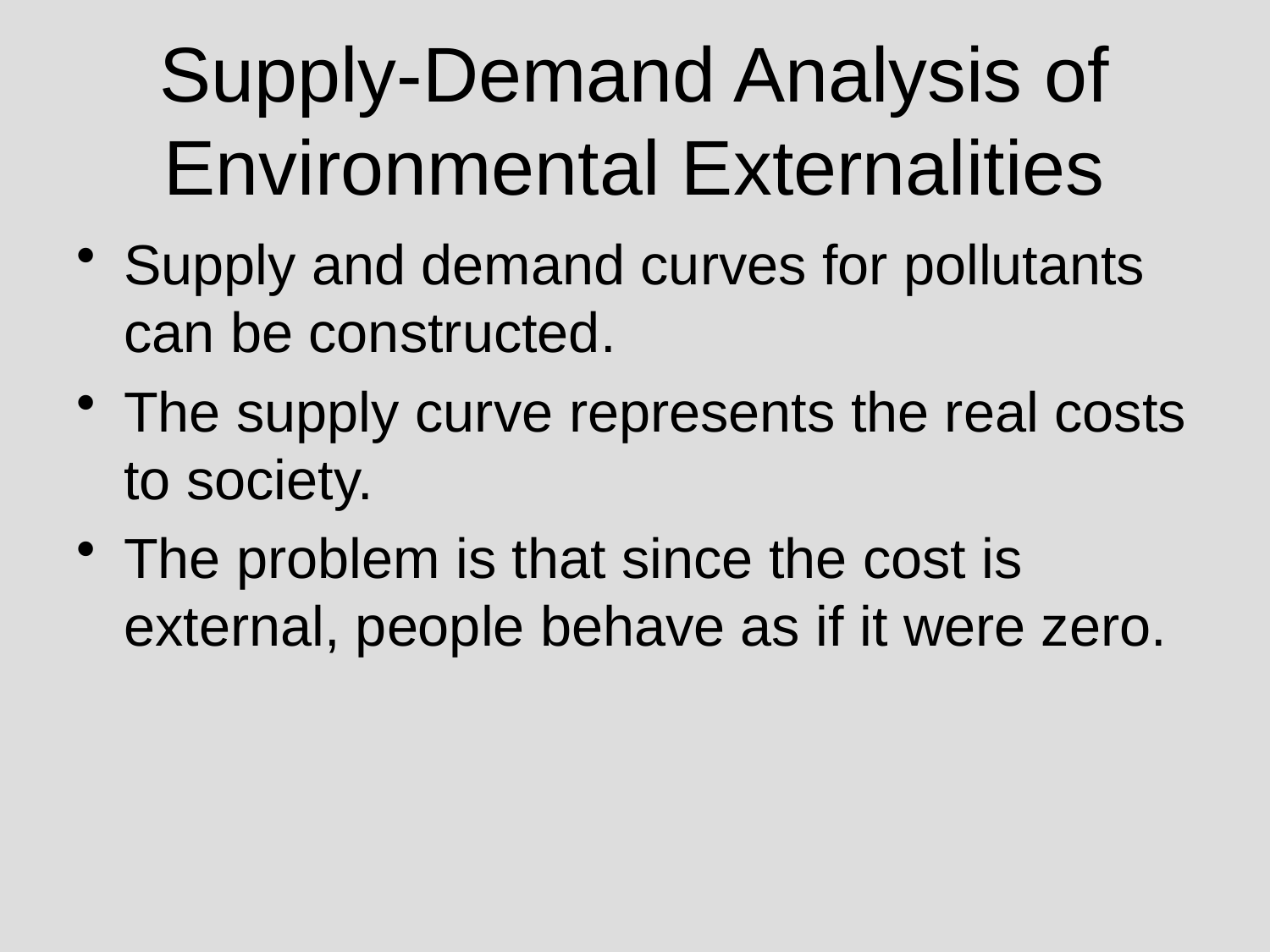

# Supply-Demand Analysis of Environmental Externalities
Supply and demand curves for pollutants can be constructed.
The supply curve represents the real costs to society.
The problem is that since the cost is external, people behave as if it were zero.